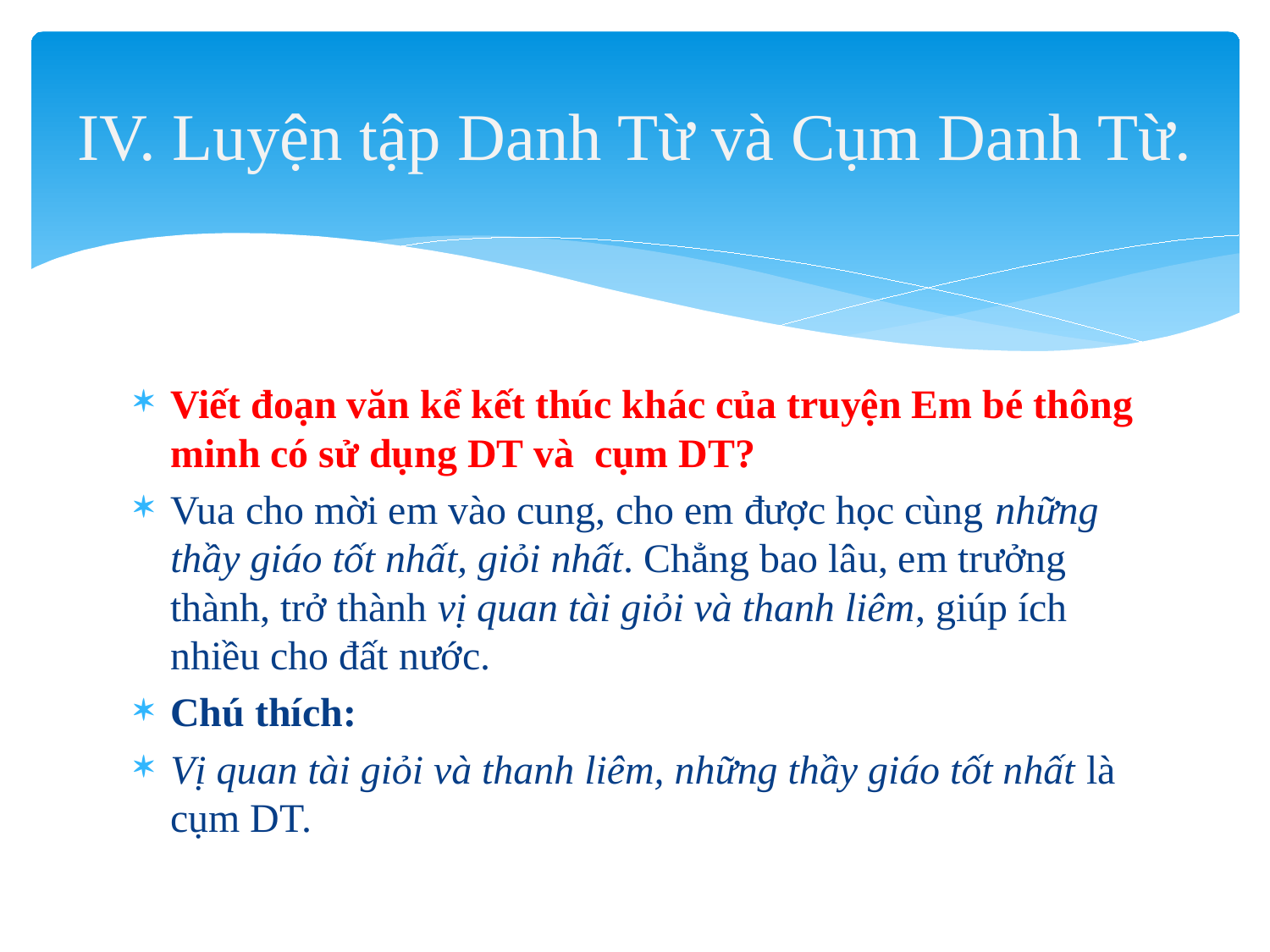

# IV. Luyện tập Danh Từ và Cụm Danh Từ.
Viết đoạn văn kể kết thúc khác của truyện Em bé thông minh có sử dụng DT và  cụm DT?
Vua cho mời em vào cung, cho em được học cùng những thầy giáo tốt nhất, giỏi nhất. Chẳng bao lâu, em trưởng thành, trở thành vị quan tài giỏi và thanh liêm, giúp ích nhiều cho đất nước.
Chú thích:
Vị quan tài giỏi và thanh liêm, những thầy giáo tốt nhất là cụm DT.